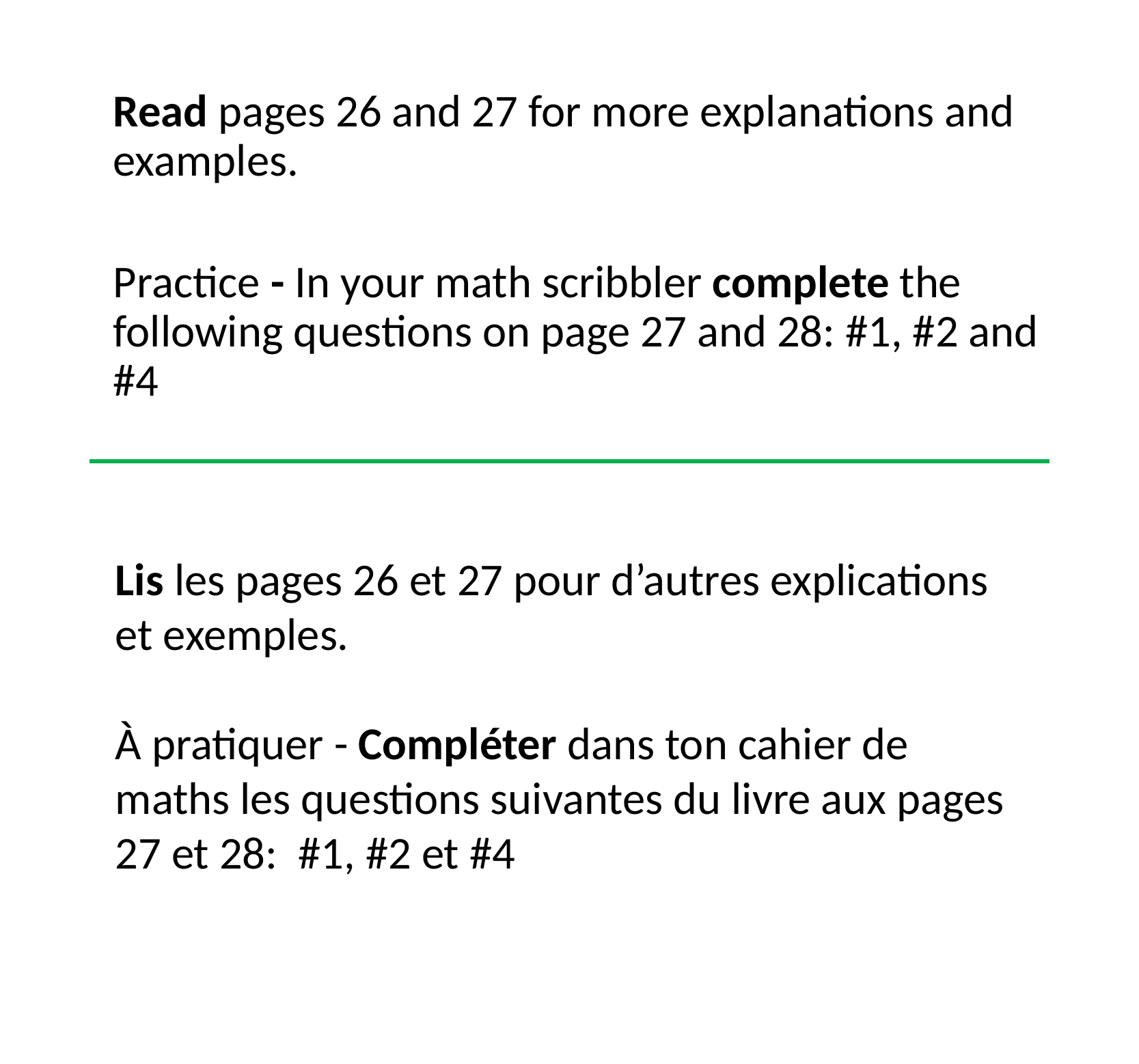

Read pages 26 and 27 for more explanations and examples.

Practice - In your math scribbler complete the following questions on page 27 and 28: #1, #2 and #4
Lis les pages 26 et 27 pour d’autres explications et exemples.

À pratiquer - Compléter dans ton cahier de maths les questions suivantes du livre aux pages 27 et 28:  #1, #2 et #4